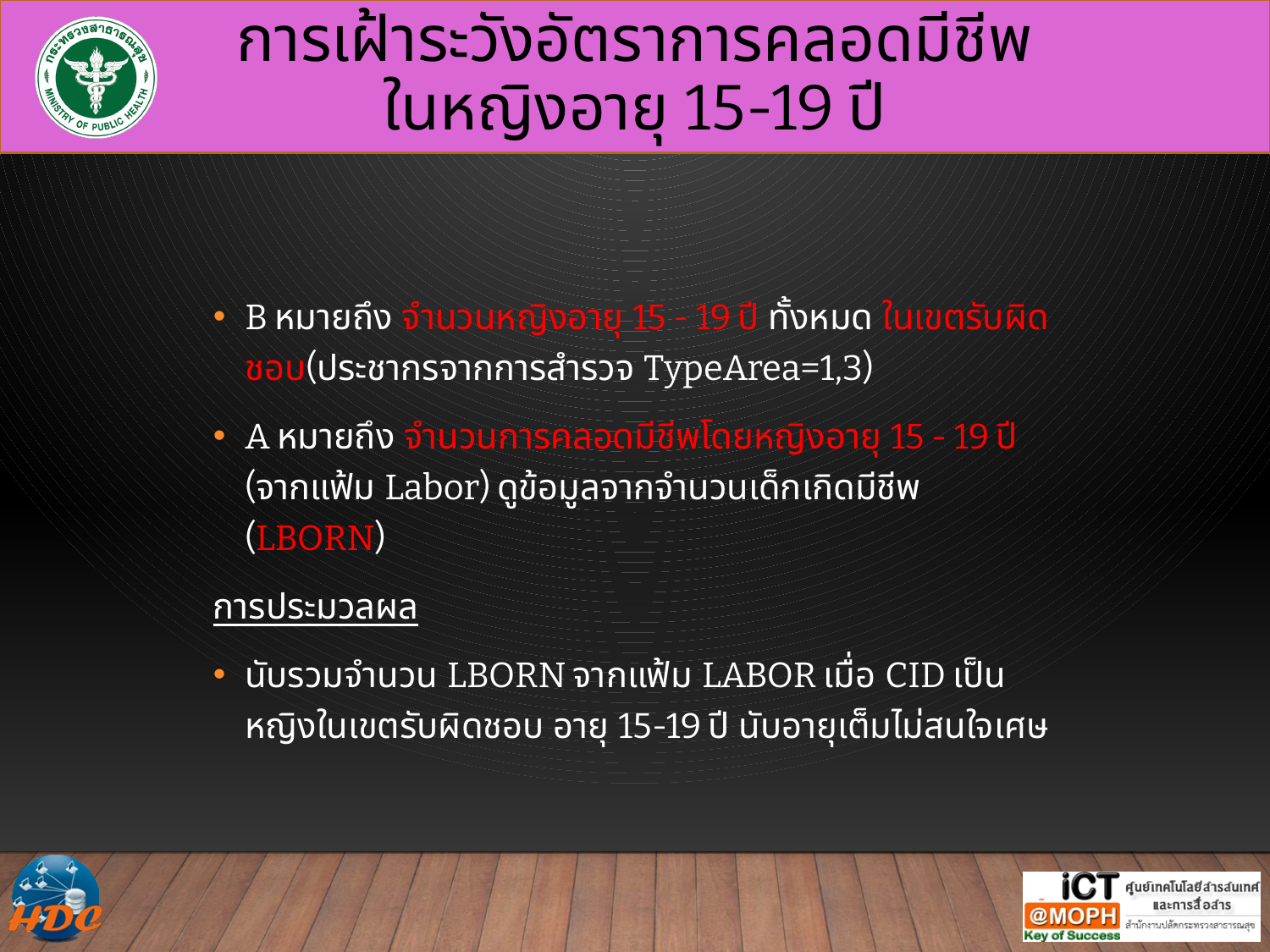

# การเฝ้าระวังอัตราการคลอดมีชีพในหญิงอายุ 15-19 ปี
B หมายถึง จำนวนหญิงอายุ 15 - 19 ปี ทั้งหมด ในเขตรับผิดชอบ(ประชากรจากการสำรวจ TypeArea=1,3)
A หมายถึง จำนวนการคลอดมีชีพโดยหญิงอายุ 15 - 19 ปี (จากแฟ้ม Labor) ดูข้อมูลจากจำนวนเด็กเกิดมีชีพ (LBORN)
การประมวลผล
นับรวมจำนวน LBORN จากแฟ้ม LABOR เมื่อ CID เป็นหญิงในเขตรับผิดชอบ อายุ 15-19 ปี นับอายุเต็มไม่สนใจเศษ